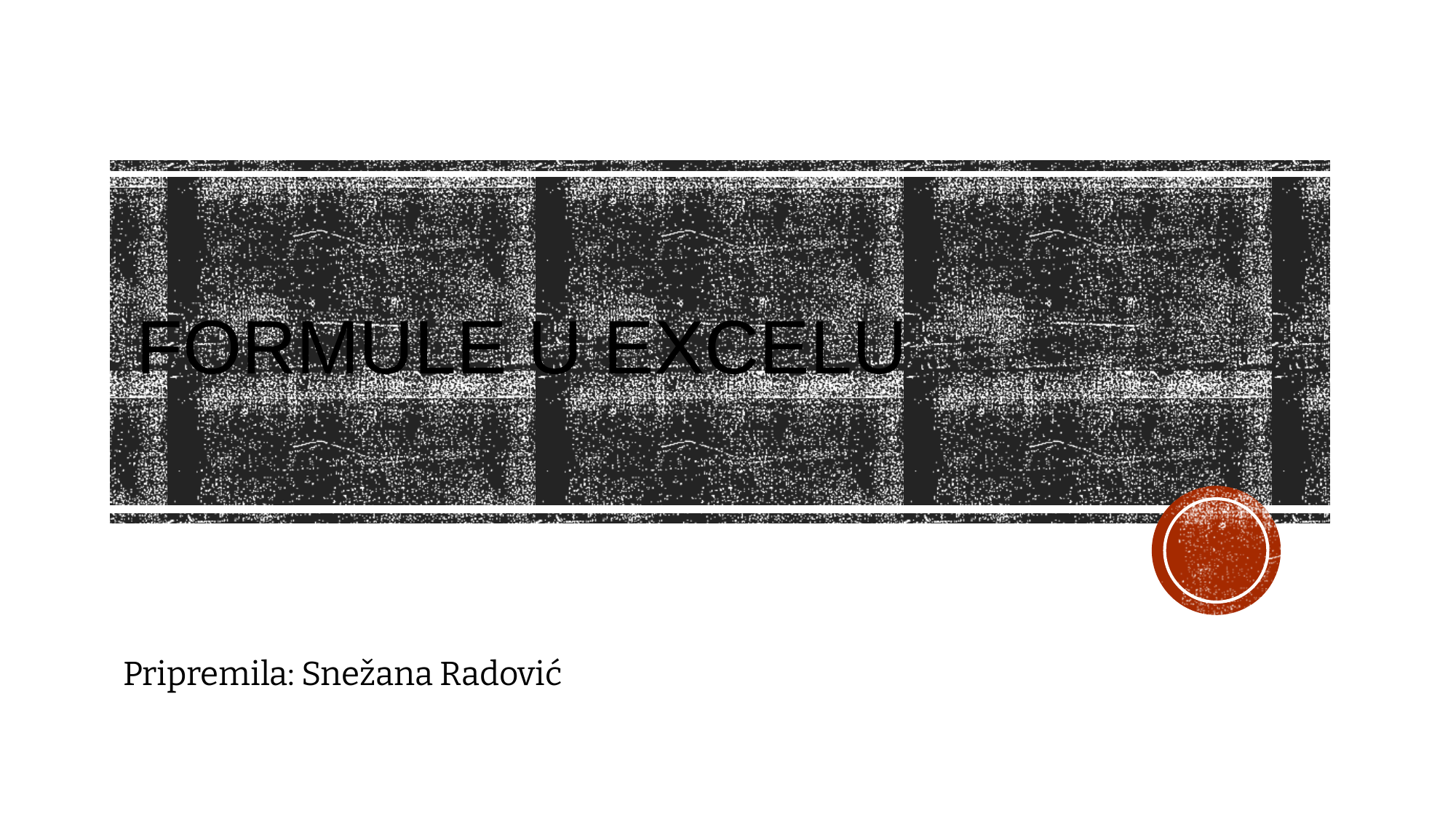

# Formule u excelu
Pripremila: Snežana Radović